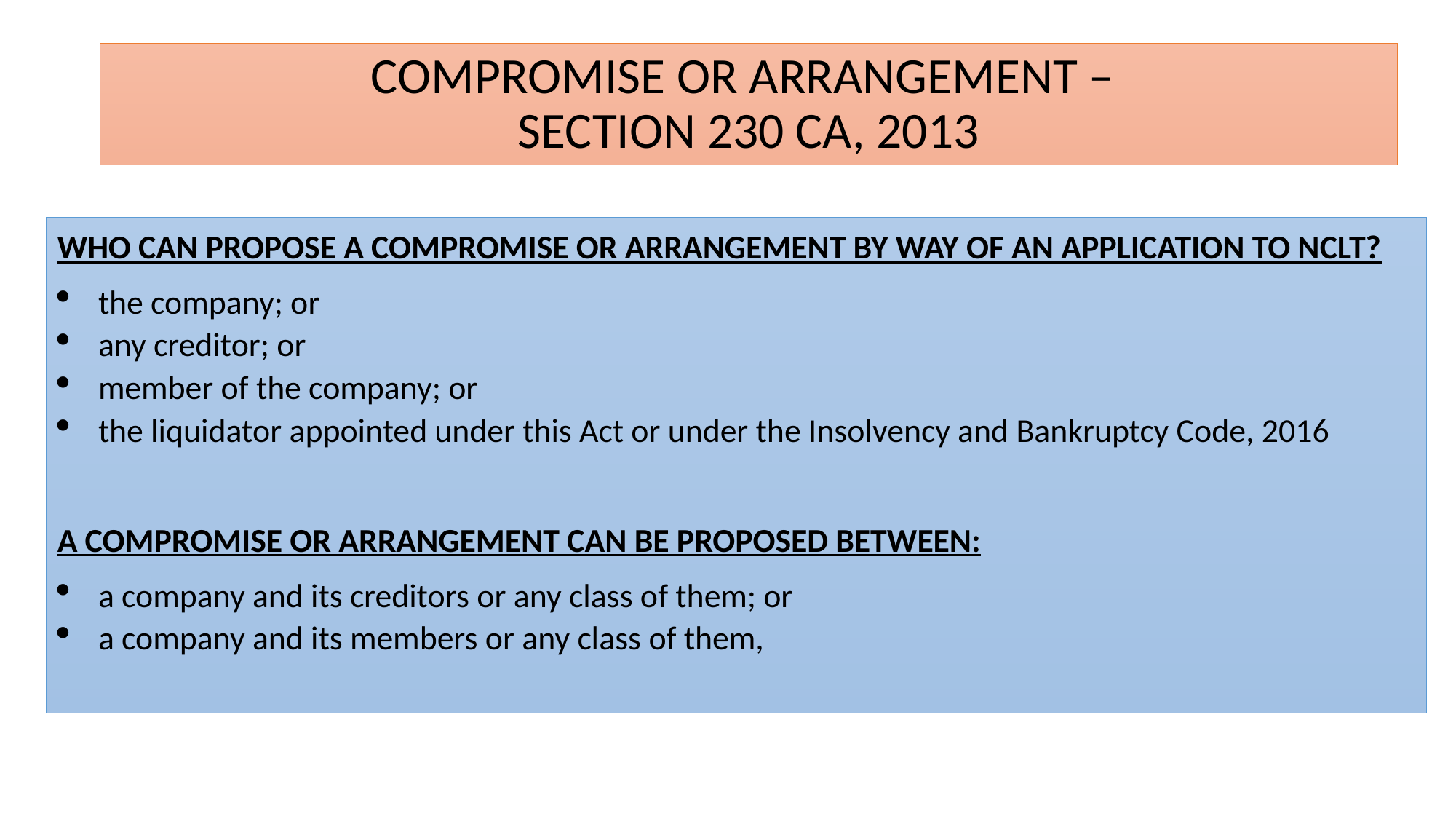

# COMPROMISE OR ARRANGEMENT – SECTION 230 CA, 2013
WHO CAN PROPOSE A COMPROMISE OR ARRANGEMENT BY WAY OF AN APPLICATION TO NCLT?
the company; or
any creditor; or
member of the company; or
the liquidator appointed under this Act or under the Insolvency and Bankruptcy Code, 2016

A COMPROMISE OR ARRANGEMENT CAN BE PROPOSED BETWEEN:
a company and its creditors or any class of them; or
a company and its members or any class of them,